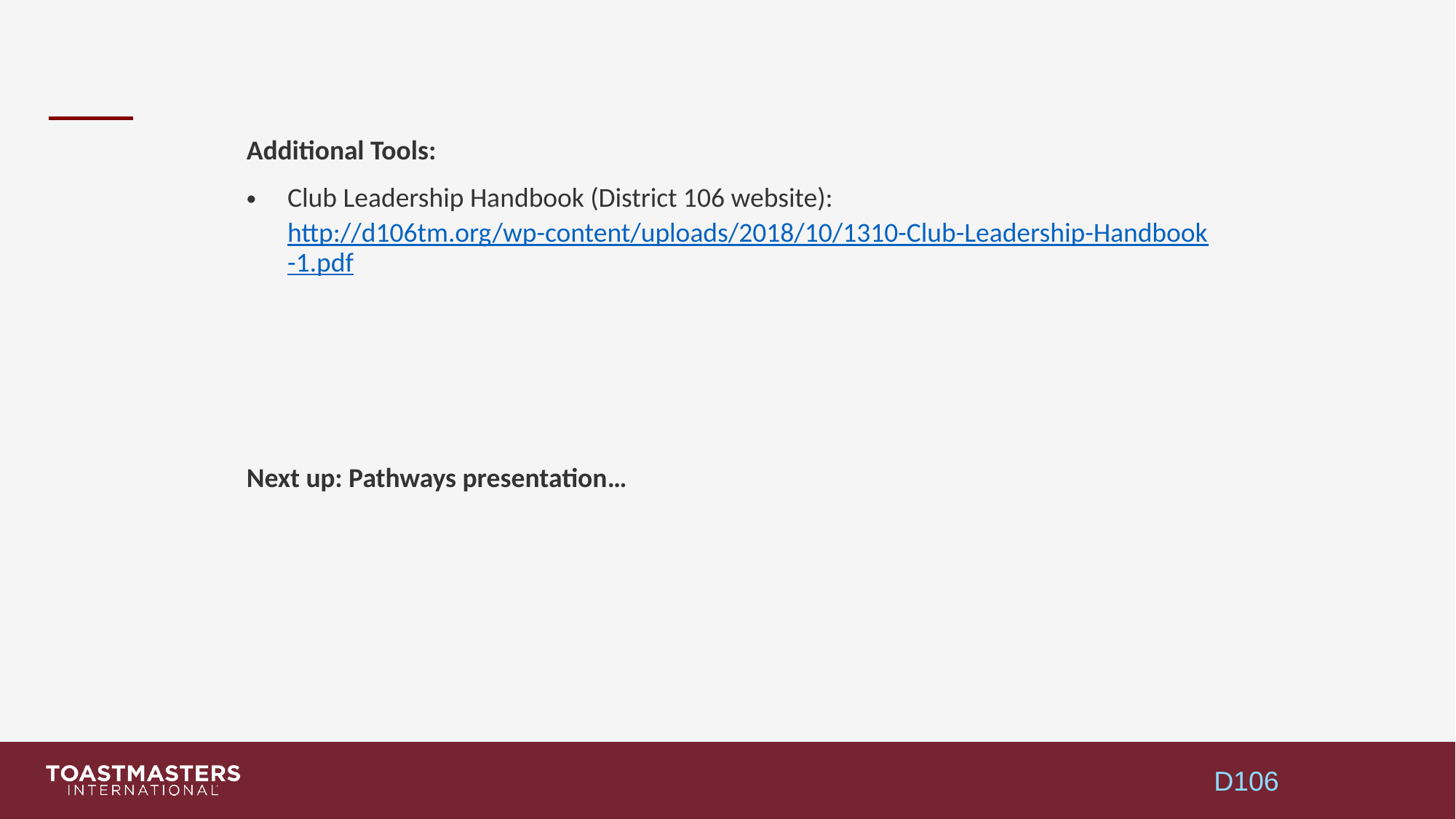

Additional Tools:
Club Leadership Handbook (District 106 website): http://d106tm.org/wp-content/uploads/2018/10/1310-Club-Leadership-Handbook-1.pdf

Next up: Pathways presentation­­­…
D106